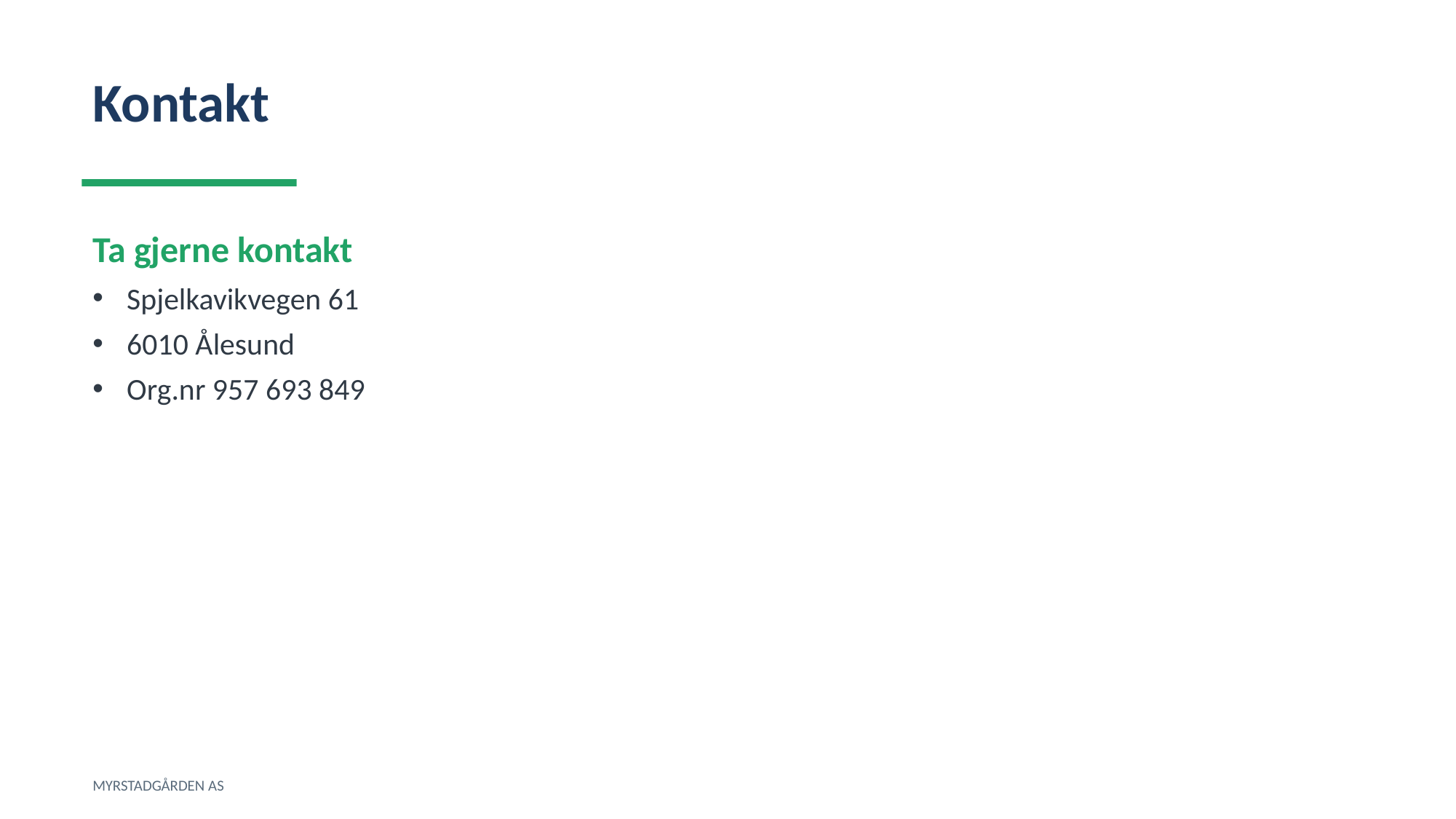

Kontakt

Ta gjerne kontakt
Spjelkavikvegen 61
6010 Ålesund
Org.nr 957 693 849
MYRSTADGÅRDEN AS